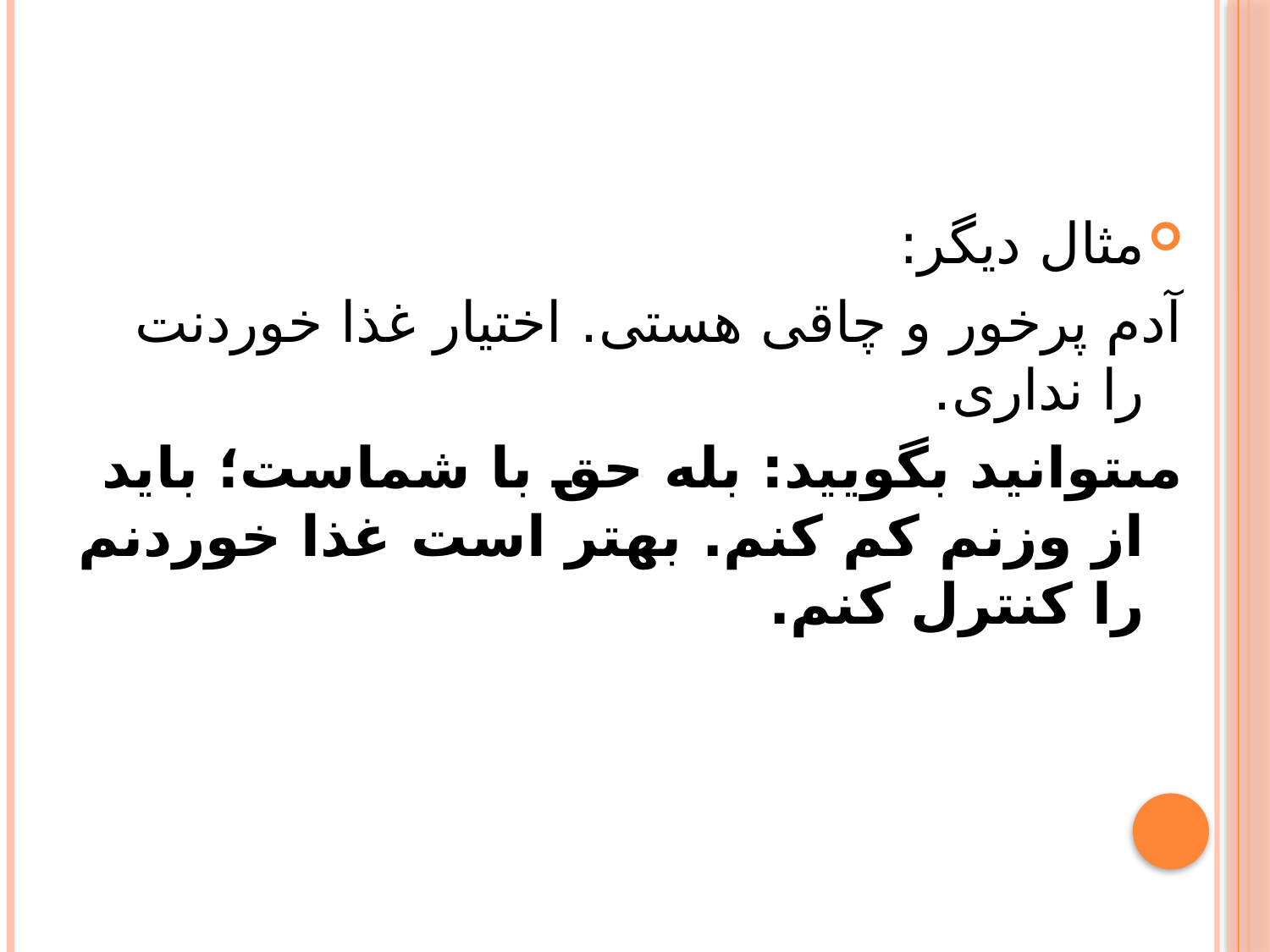

مثال دیگر:
آدم پرخور و چاقى هستى. اختیار غذا خوردنت را ندارى.
مى‏توانید بگویید: بله حق با شماست؛ باید از وزنم کم کنم. بهتر است غذا خوردنم را کنترل کنم.